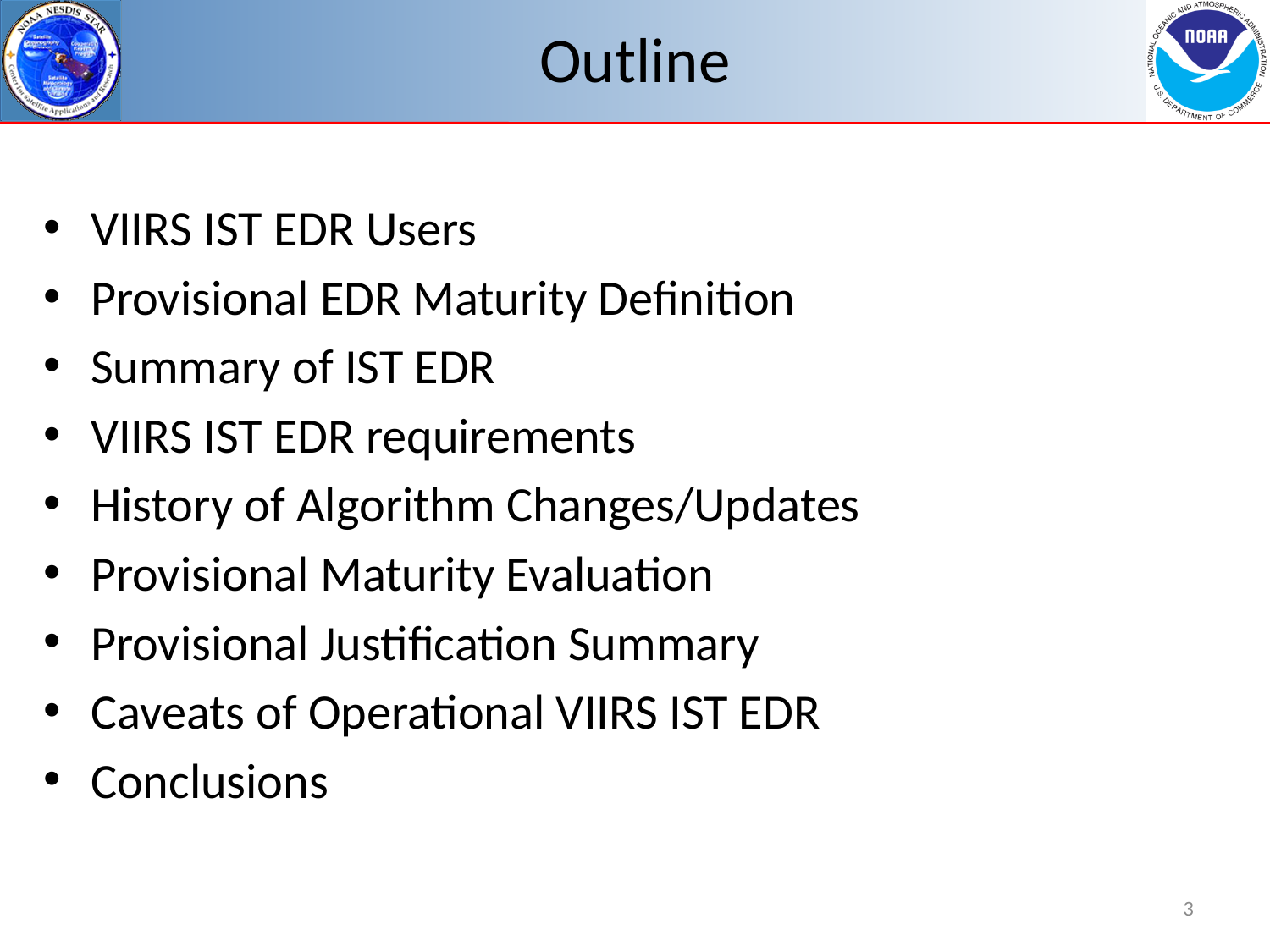

# Outline
VIIRS IST EDR Users
Provisional EDR Maturity Definition
Summary of IST EDR
VIIRS IST EDR requirements
History of Algorithm Changes/Updates
Provisional Maturity Evaluation
Provisional Justification Summary
Caveats of Operational VIIRS IST EDR
Conclusions
3